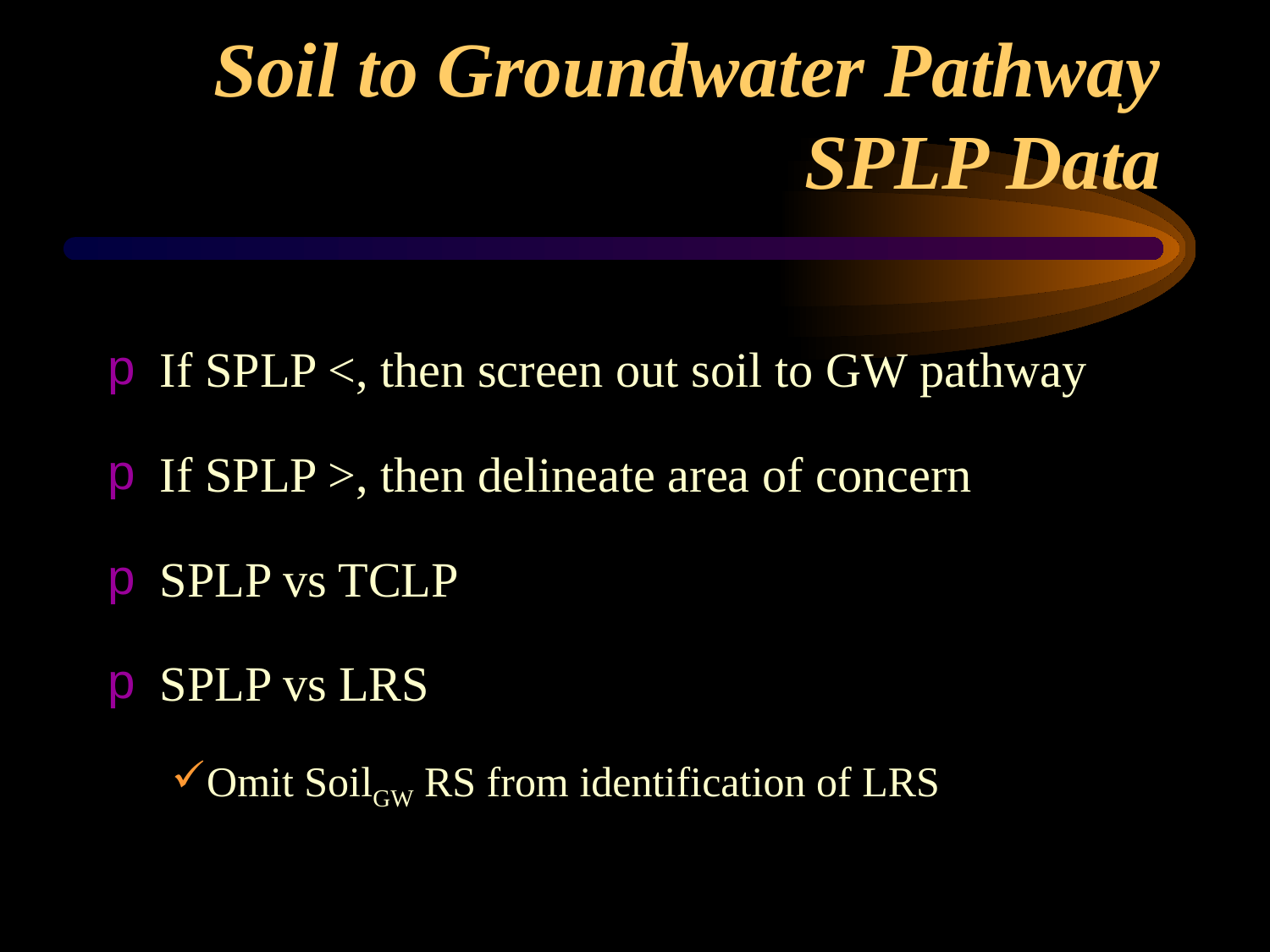

# Soil to Groundwater Pathway SPLP Data
 If SPLP <, then screen out soil to GW pathway
 If SPLP >, then delineate area of concern
 SPLP vs TCLP
 SPLP vs LRS
Omit SoilGW RS from identification of LRS